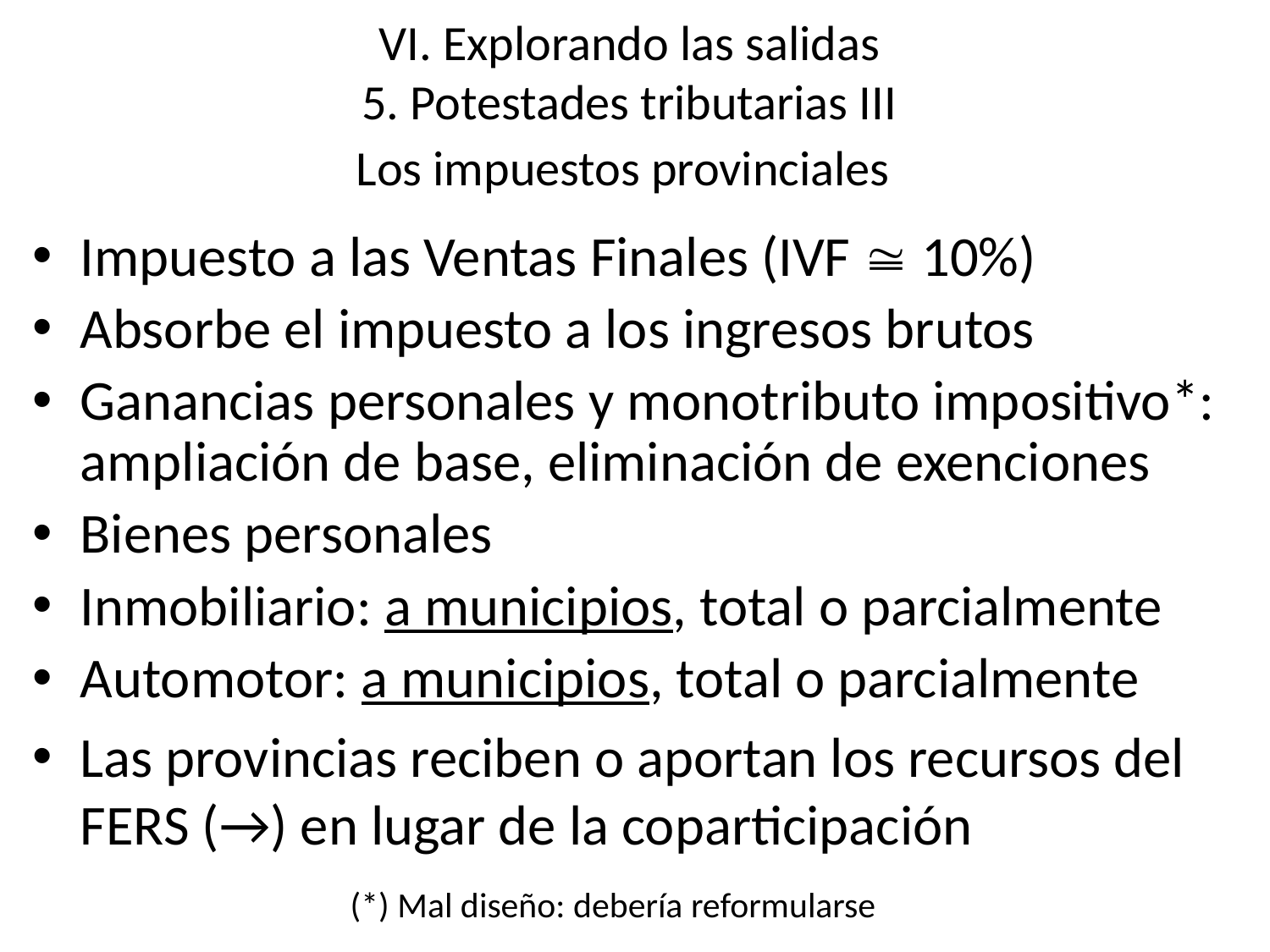

# VI. Explorando las salidas 5. Potestades tributarias III Los impuestos provinciales
Impuesto a las Ventas Finales (IVF ≅ 10%)
Absorbe el impuesto a los ingresos brutos
Ganancias personales y monotributo impositivo*: ampliación de base, eliminación de exenciones
Bienes personales
Inmobiliario: a municipios, total o parcialmente
Automotor: a municipios, total o parcialmente
Las provincias reciben o aportan los recursos del FERS (→) en lugar de la coparticipación
(*) Mal diseño: debería reformularse